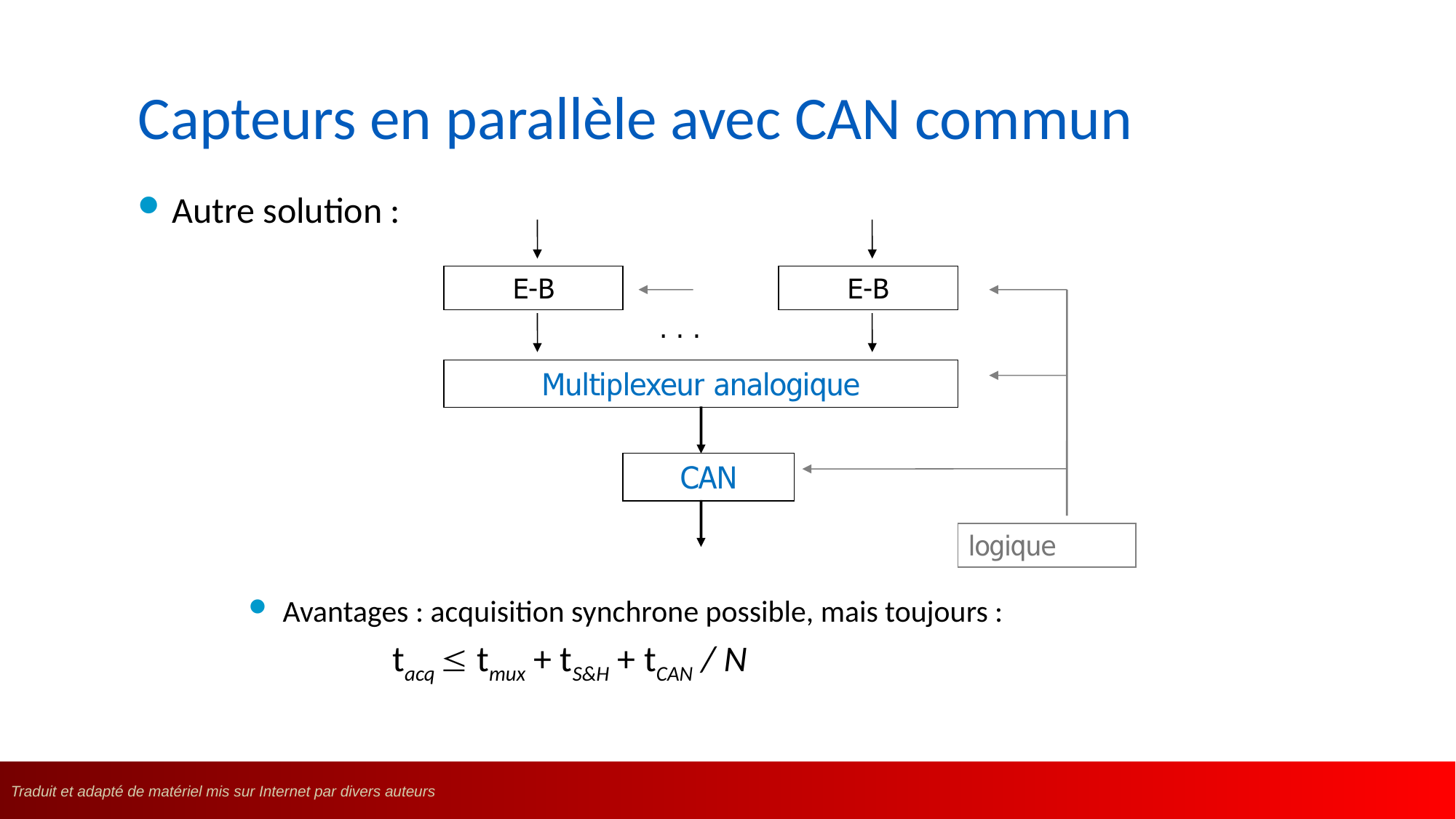

# Capteurs en parallèle avec CAN commun
Autre solution :

E-B
E-B

. . .

Multiplexeur analogique

CAN

logique
Avantages : acquisition synchrone possible, mais toujours :
		tacq ≤ tmux + tS&H + tCAN / N